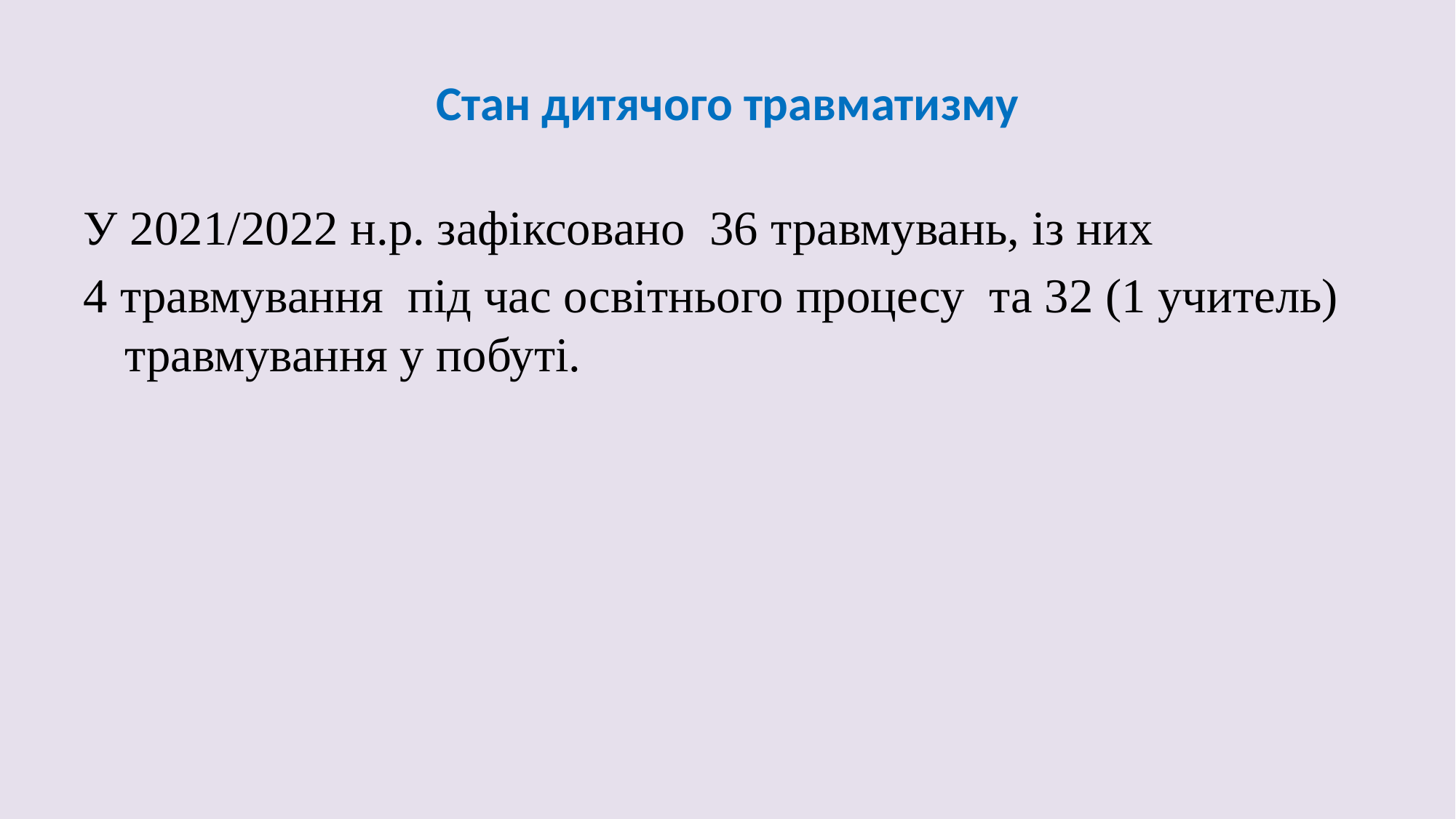

# Стан дитячого травматизму
У 2021/2022 н.р. зафіксовано  36 травмувань, із них
4 травмування  під час освітнього процесу  та 32 (1 учитель)  травмування у побуті.